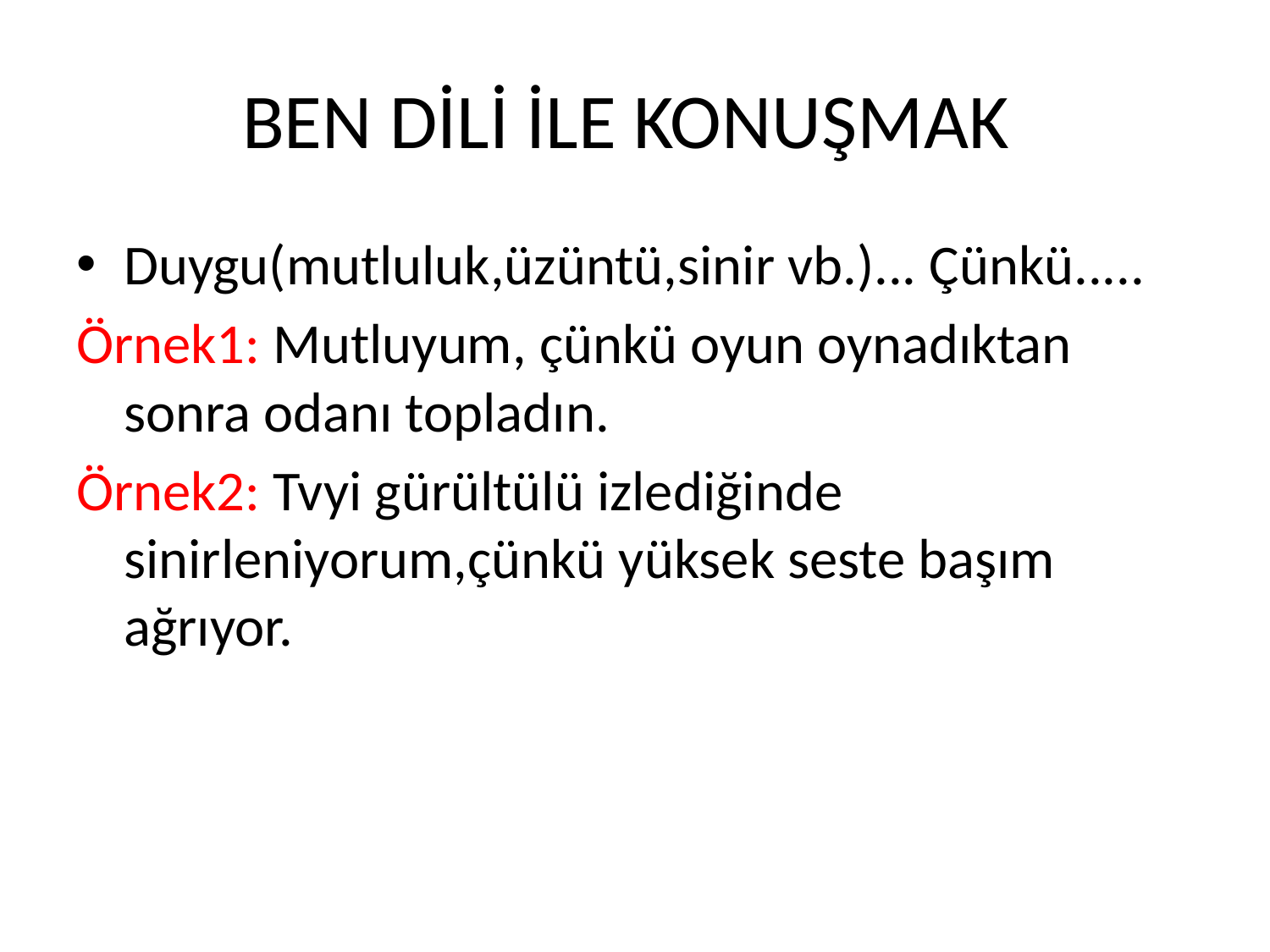

# BEN DİLİ İLE KONUŞMAK
Duygu(mutluluk,üzüntü,sinir vb.)... Çünkü.....
Örnek1: Mutluyum, çünkü oyun oynadıktan sonra odanı topladın.
Örnek2: Tvyi gürültülü izlediğinde sinirleniyorum,çünkü yüksek seste başım ağrıyor.